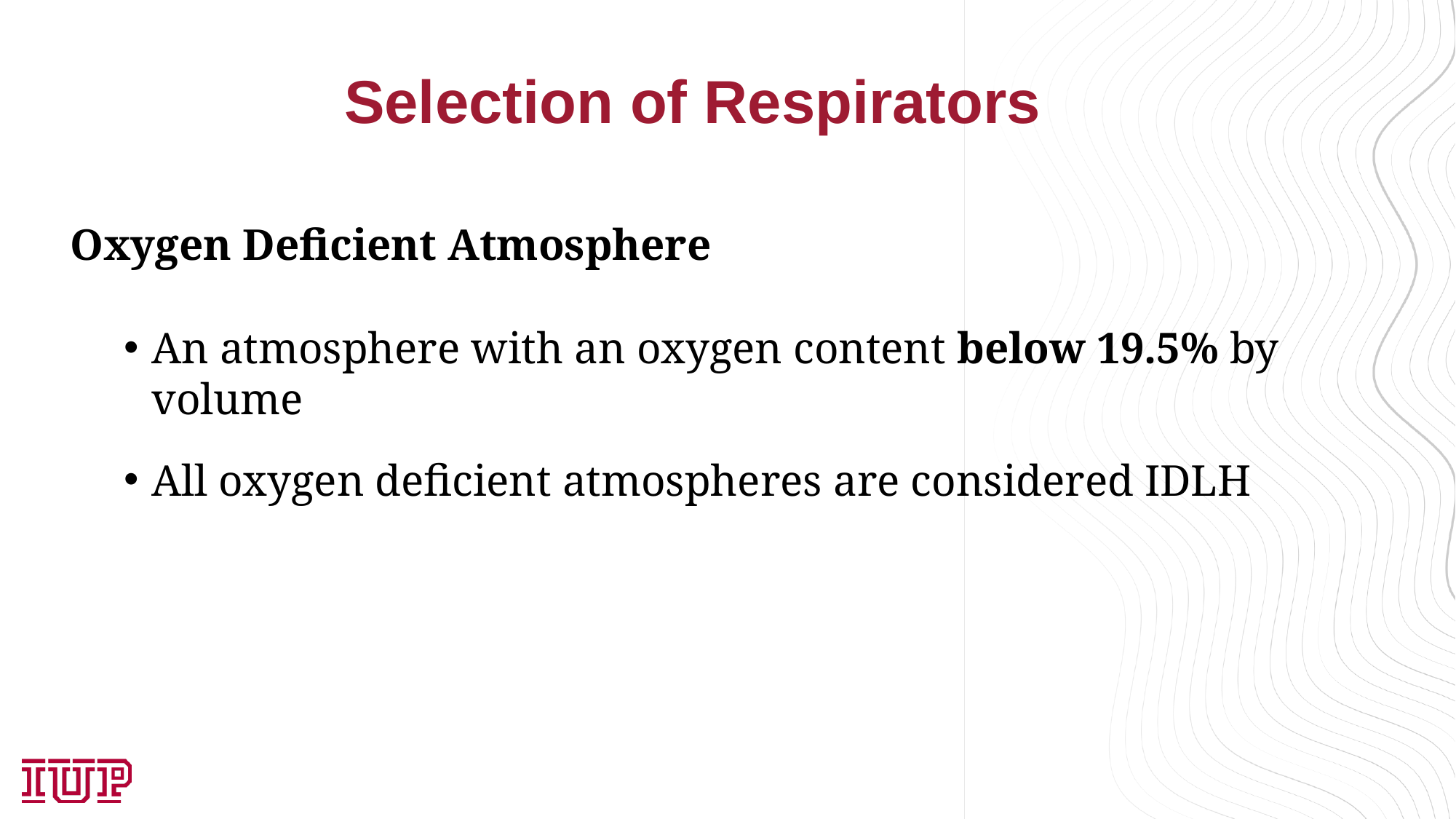

# Selection of Respirators
Oxygen Deficient Atmosphere
An atmosphere with an oxygen content below 19.5% by volume
All oxygen deficient atmospheres are considered IDLH